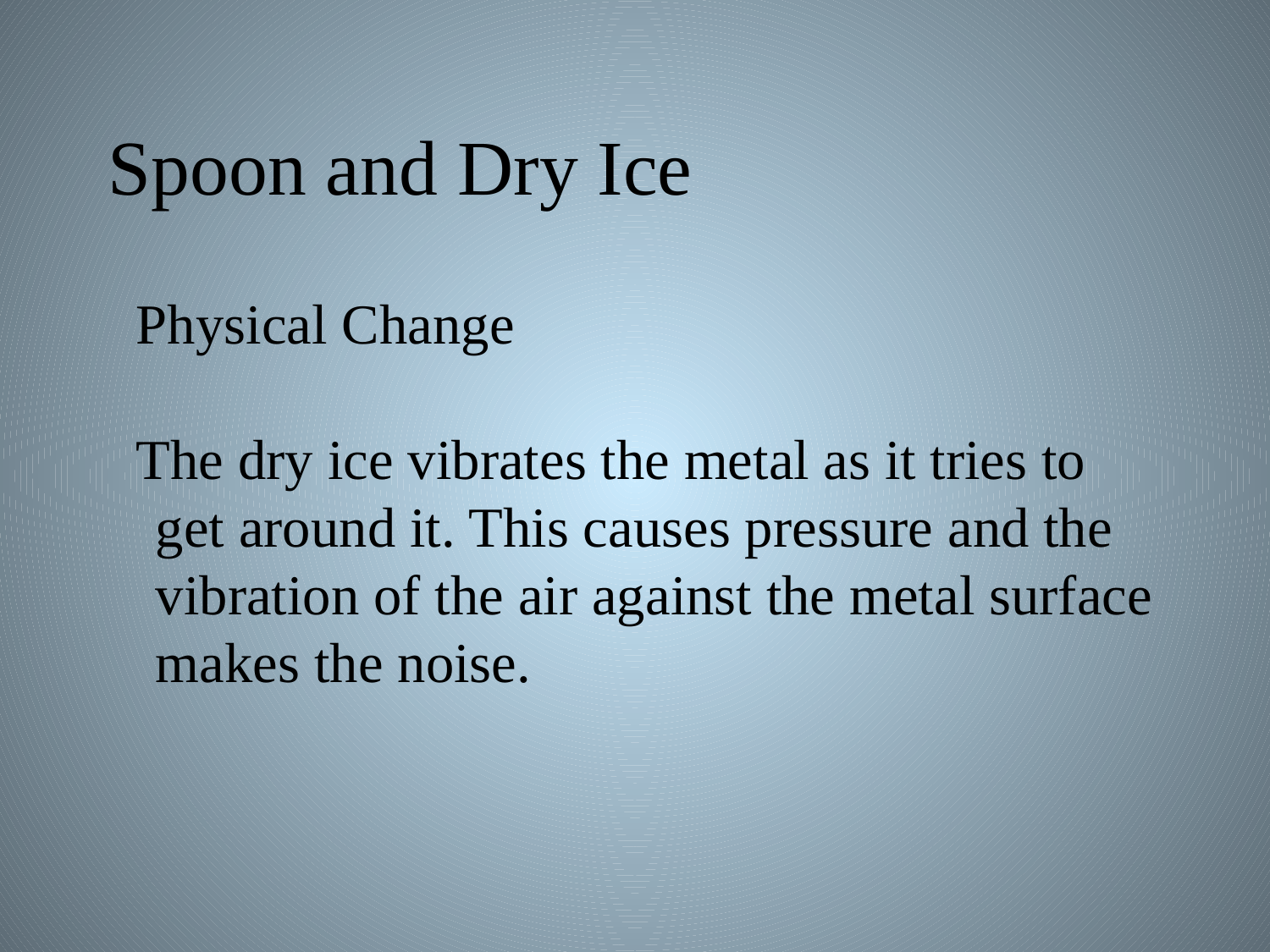

# Spoon and Dry Ice
Physical Change

The dry ice vibrates the metal as it tries to get around it. This causes pressure and the vibration of the air against the metal surface makes the noise.